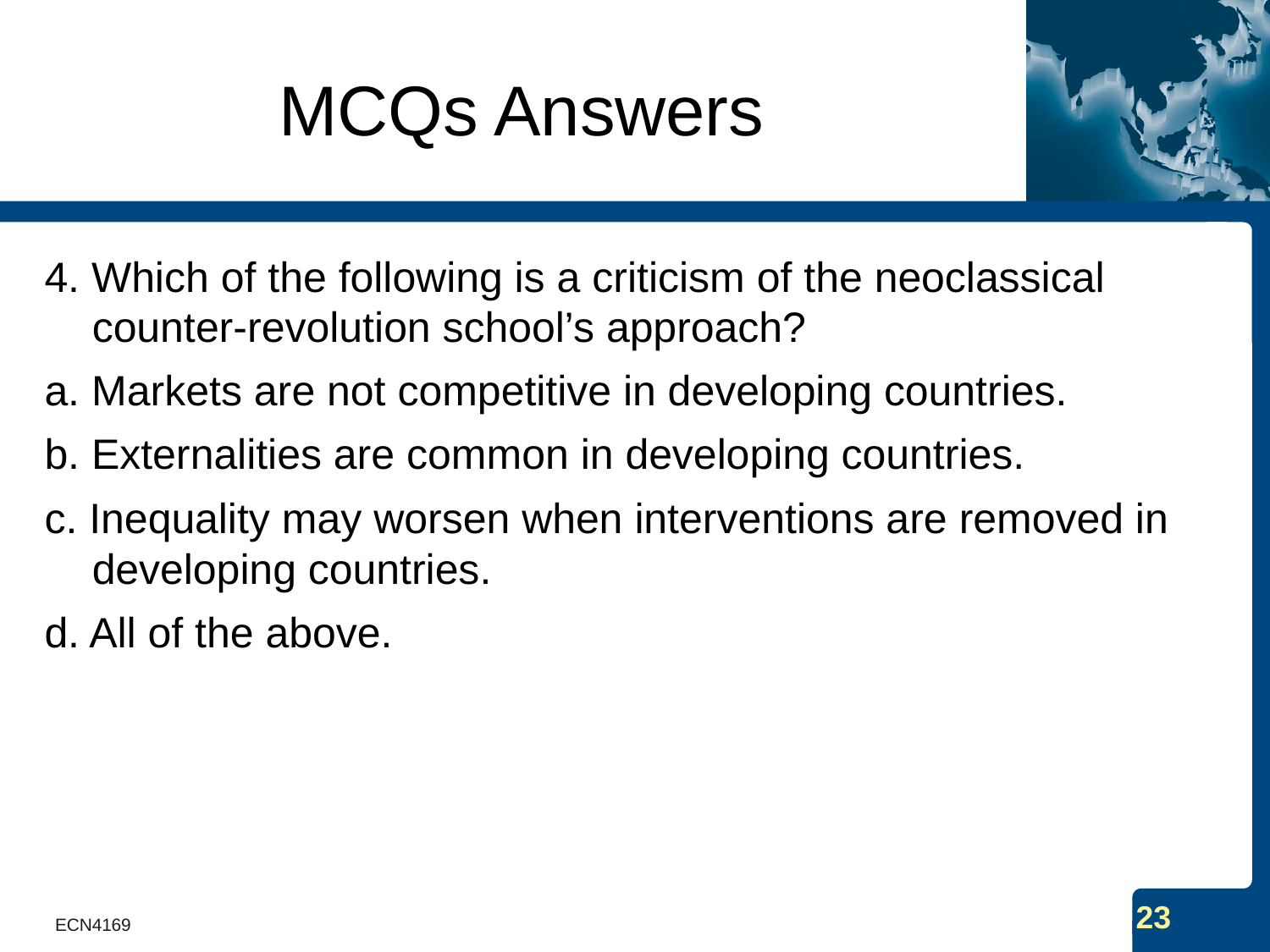

# MCQs Answers
4. Which of the following is a criticism of the neoclassical counter-revolution school’s approach?
a. Markets are not competitive in developing countries.
b. Externalities are common in developing countries.
c. Inequality may worsen when interventions are removed in developing countries.
d. All of the above.

ECN4169
23